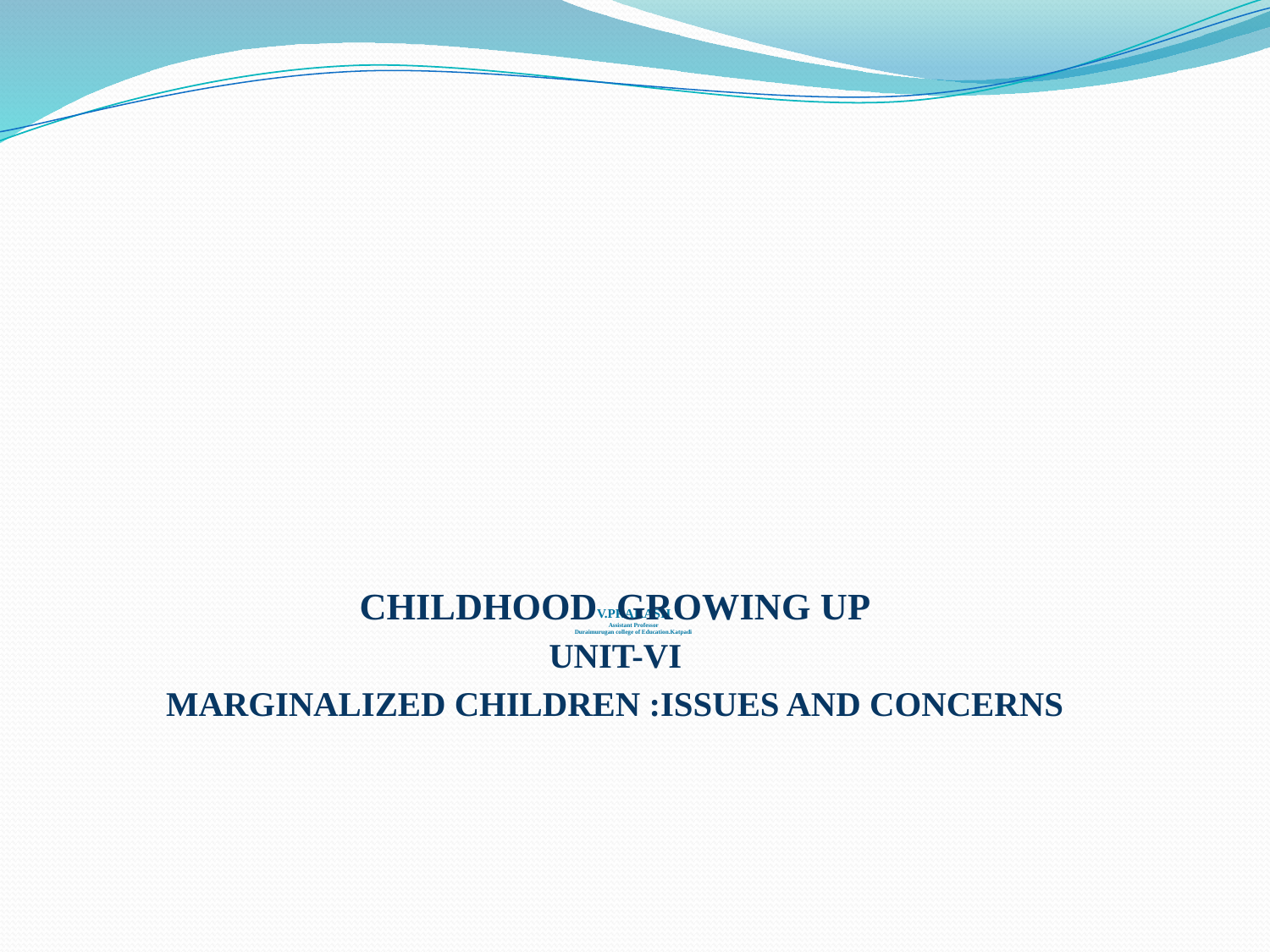

# V.PRAKASH Assistant Professor Duraimurugan college of Education.Katpadi

CHILDHOOD  GROWING UP
UNIT-VI
MARGINALIZED CHILDREN :ISSUES AND CONCERNS